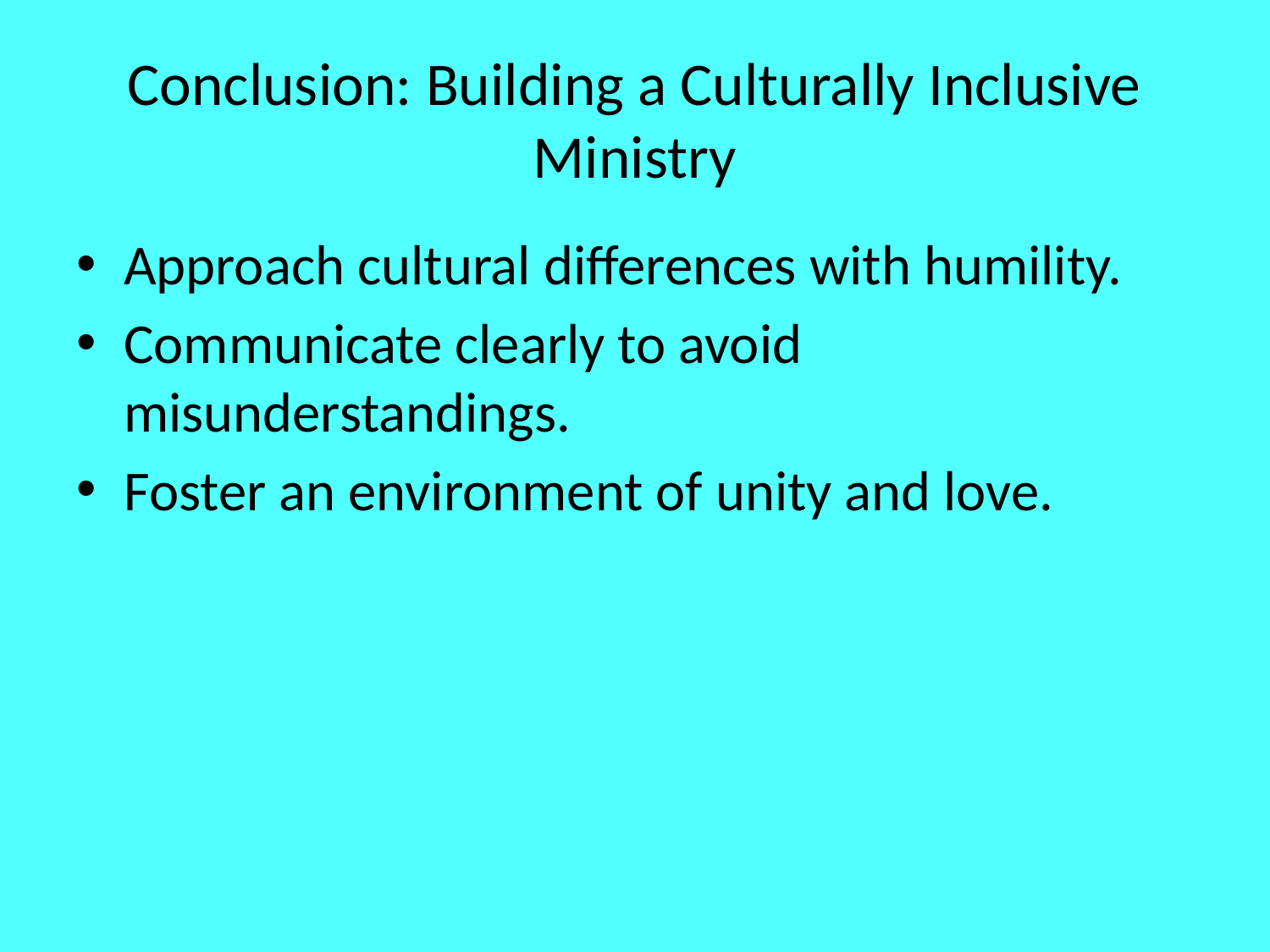

# Conclusion: Building a Culturally Inclusive Ministry
Approach cultural differences with humility.
Communicate clearly to avoid misunderstandings.
Foster an environment of unity and love.